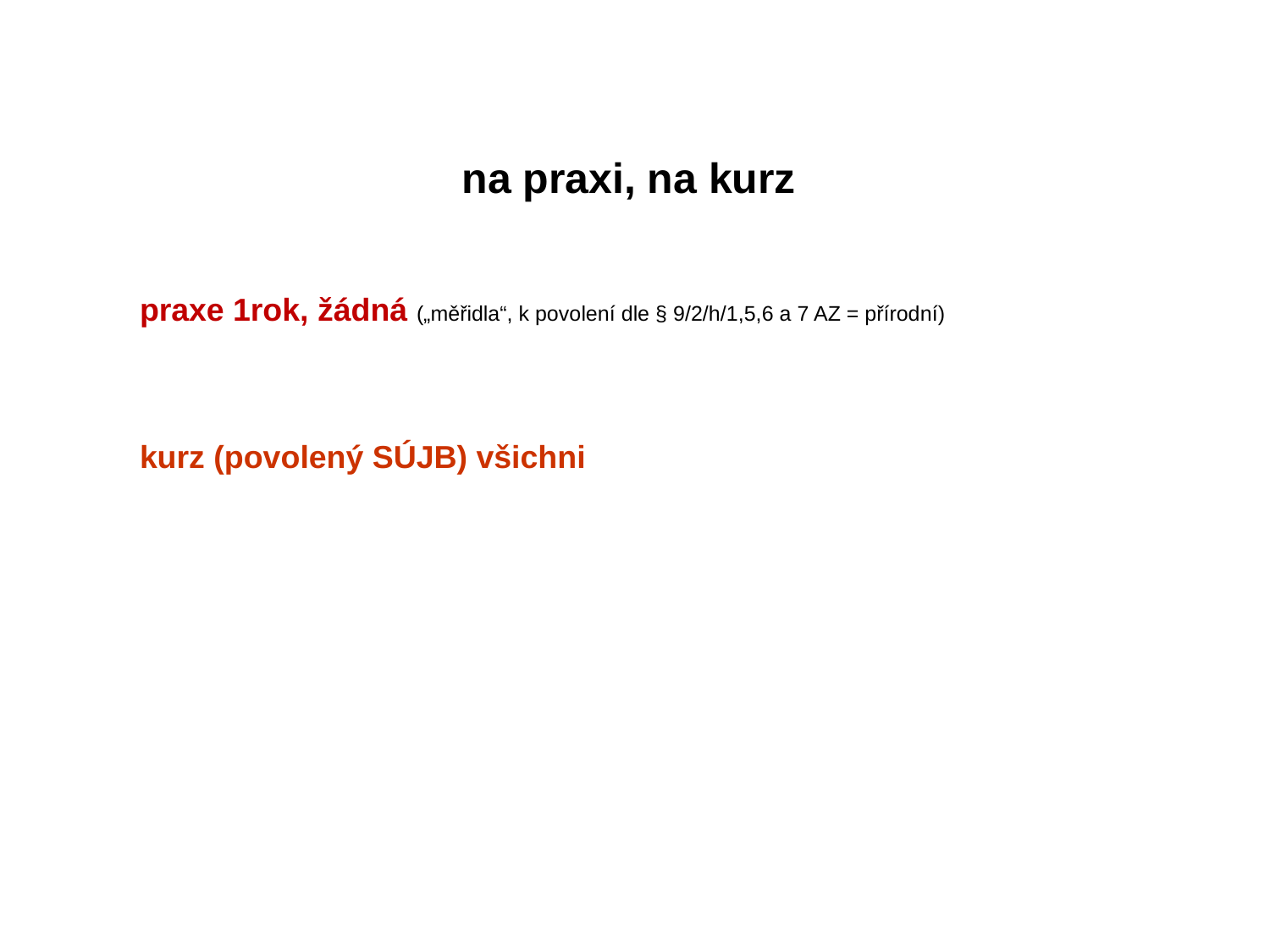

# na praxi, na kurz

praxe 1rok, žádná („měřidla“, k povolení dle § 9/2/h/1,5,6 a 7 AZ = přírodní)

kurz (povolený SÚJB) všichni